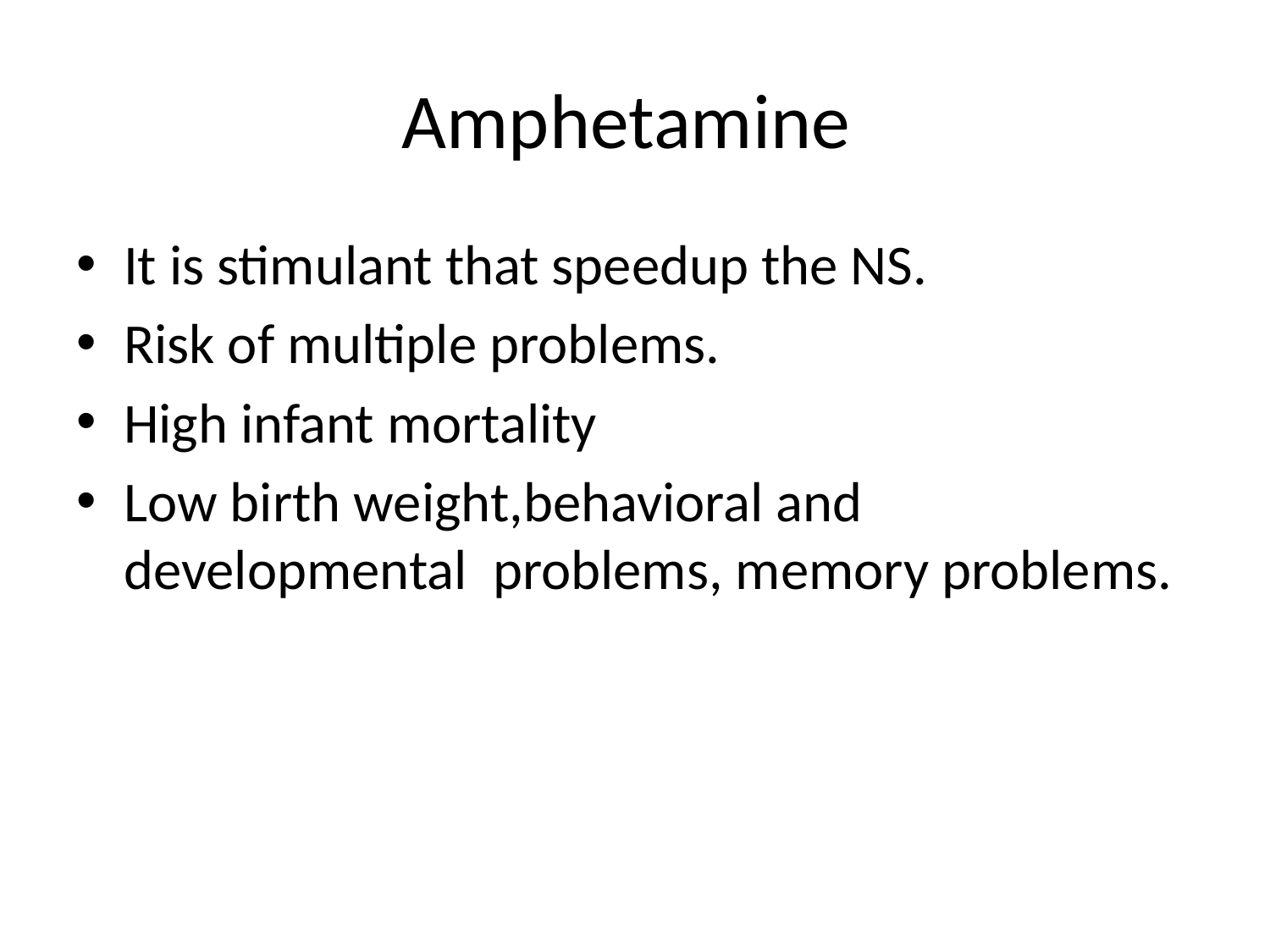

# Amphetamine
It is stimulant that speedup the NS.
Risk of multiple problems.
High infant mortality
Low birth weight,behavioral and developmental  problems, memory problems.